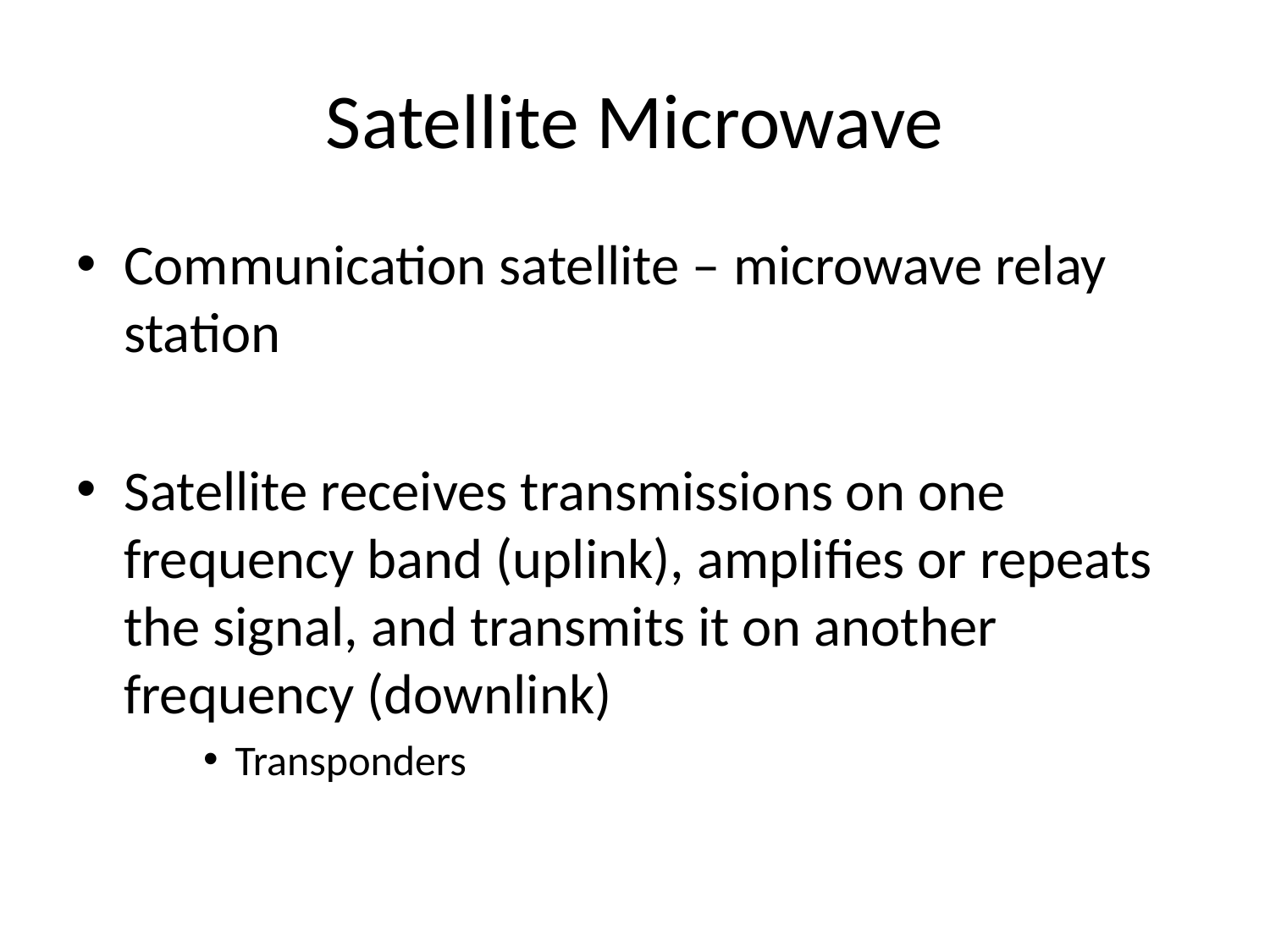

# Satellite Microwave
Communication satellite – microwave relay station

Satellite receives transmissions on one frequency band (uplink), amplifies or repeats the signal, and transmits it on another frequency (downlink)
Transponders